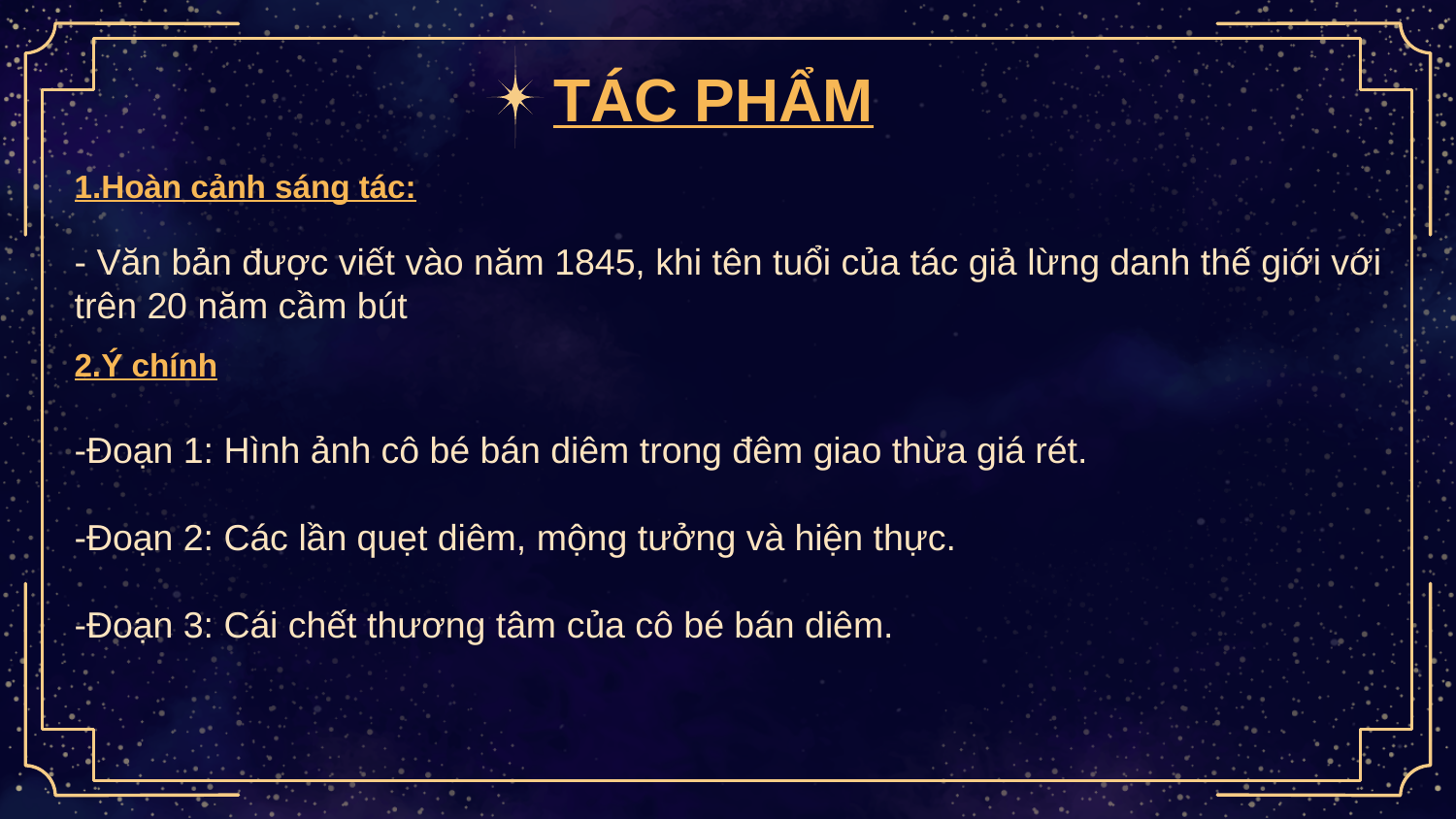

TÁC PHẨM

1.Hoàn cảnh sáng tác:

- Văn bản được viết vào năm 1845, khi tên tuổi của tác giả lừng danh thế giới với trên 20 năm cầm bút
2.Ý chính

-Đoạn 1: Hình ảnh cô bé bán diêm trong đêm giao thừa giá rét.

-Đoạn 2: Các lần quẹt diêm, mộng tưởng và hiện thực.

-Đoạn 3: Cái chết thương tâm của cô bé bán diêm.